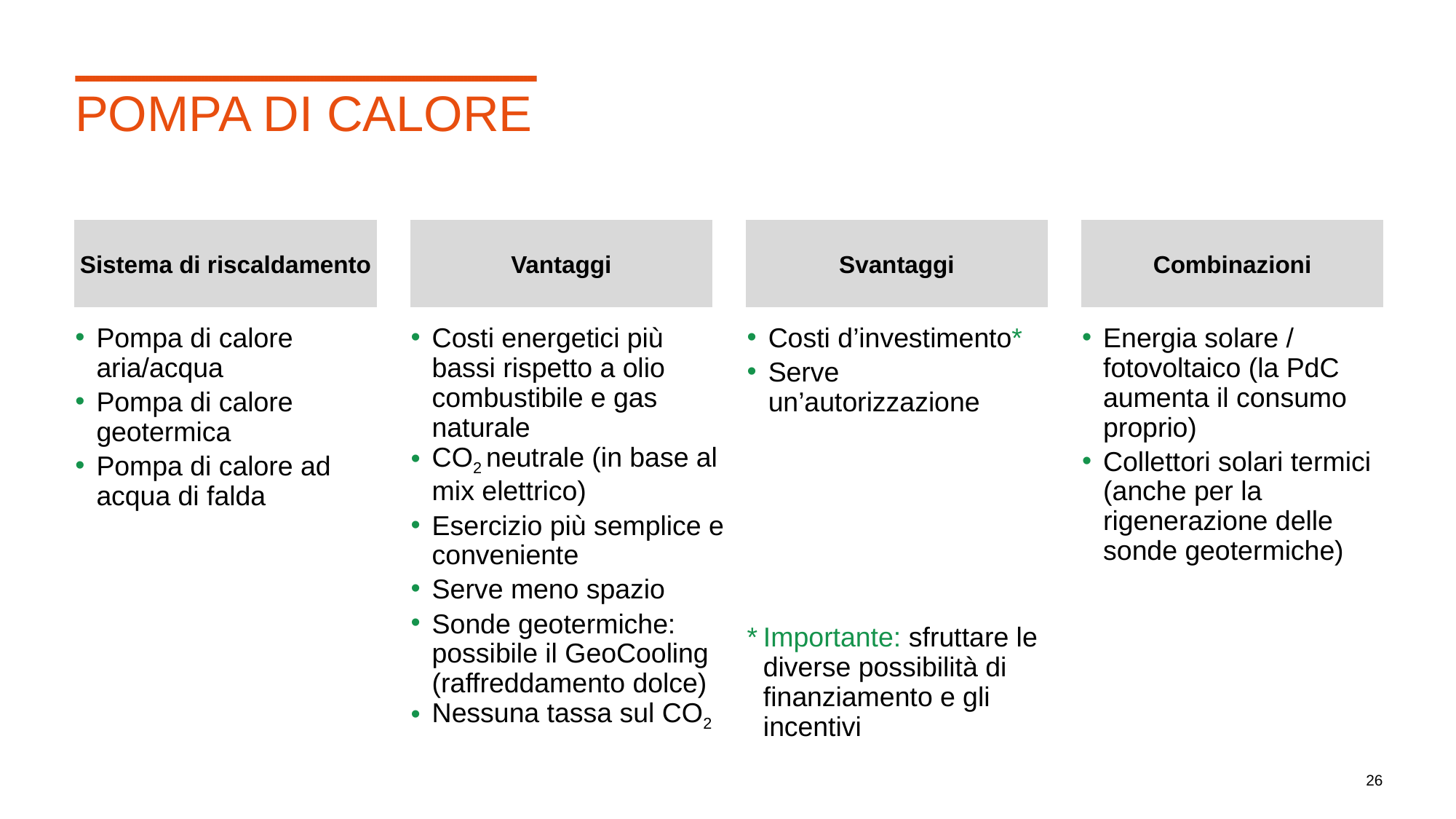

# POMPA DI CALORE
Sistema di riscaldamento
Vantaggi
Svantaggi
Combinazioni
Pompa di calore aria/acqua
Pompa di calore geotermica
Pompa di calore ad acqua di falda
Costi energetici più bassi rispetto a olio combustibile e gas naturale
CO2 neutrale (in base al mix elettrico)
Esercizio più semplice e conveniente
Serve meno spazio
Sonde geotermiche: possibile il GeoCooling (raffreddamento dolce)
Nessuna tassa sul CO2
Costi d’investimento*
Serve un’autorizzazione

*	Importante: sfruttare le diverse possibilità di finanziamento e gli incentivi
Energia solare / fotovoltaico (la PdC aumenta il consumo proprio)
Collettori solari termici (anche per la rigenerazione delle sonde geotermiche)
26